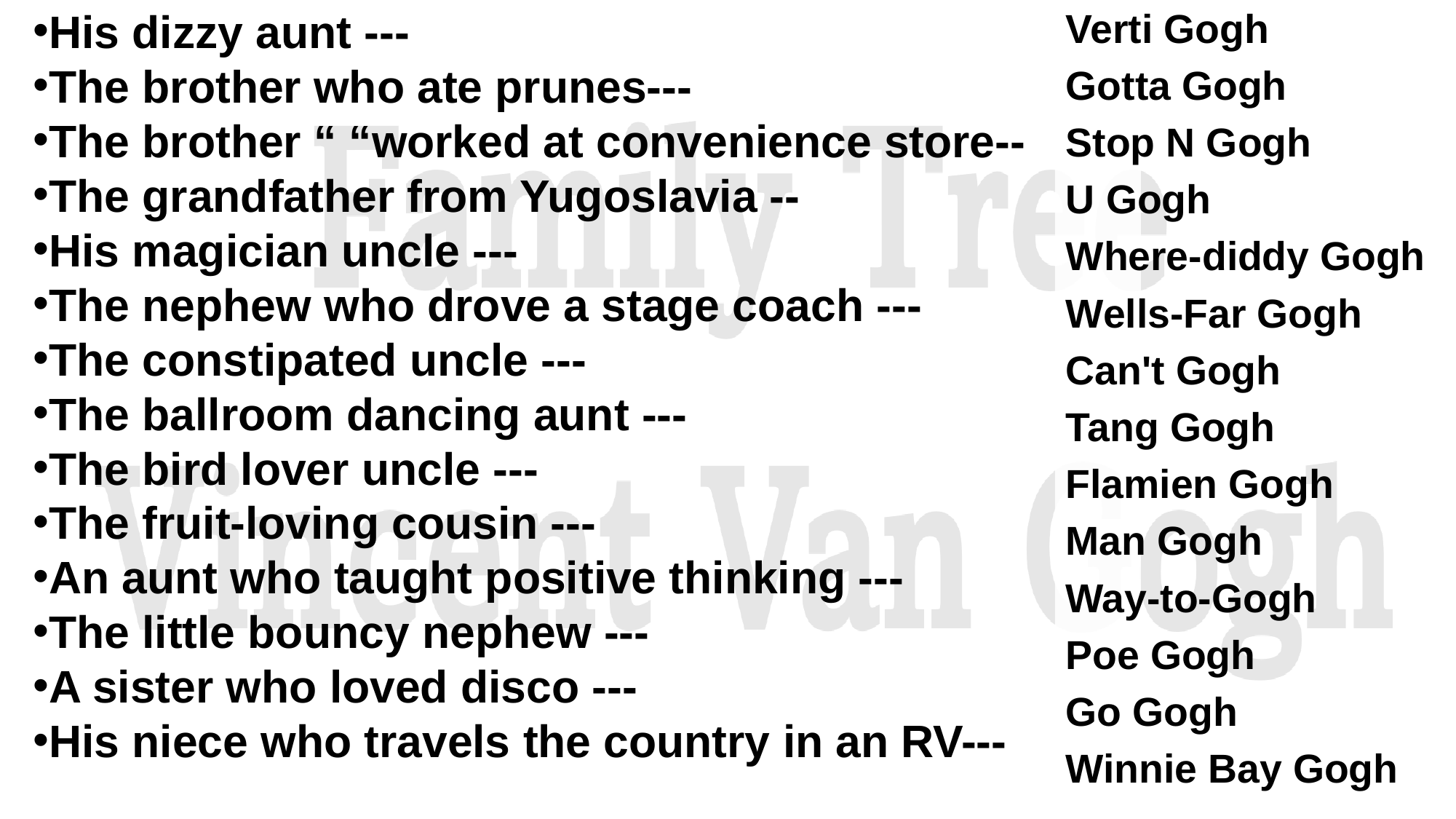

His dizzy aunt ---
The brother who ate prunes---
The brother “ “worked at convenience store--
The grandfather from Yugoslavia --
His magician uncle ---
The nephew who drove a stage coach ---
The constipated uncle ---
The ballroom dancing aunt ---
The bird lover uncle ---
The fruit-loving cousin ---
An aunt who taught positive thinking ---
The little bouncy nephew ---
A sister who loved disco ---
His niece who travels the country in an RV---
Verti Gogh
Gotta Gogh
Stop N Gogh
U Gogh
Where-diddy Gogh
Wells-Far Gogh
Can't Gogh
Tang Gogh
Flamien Gogh
Man Gogh
Way-to-Gogh
Poe Gogh
Go Gogh
Winnie Bay Gogh